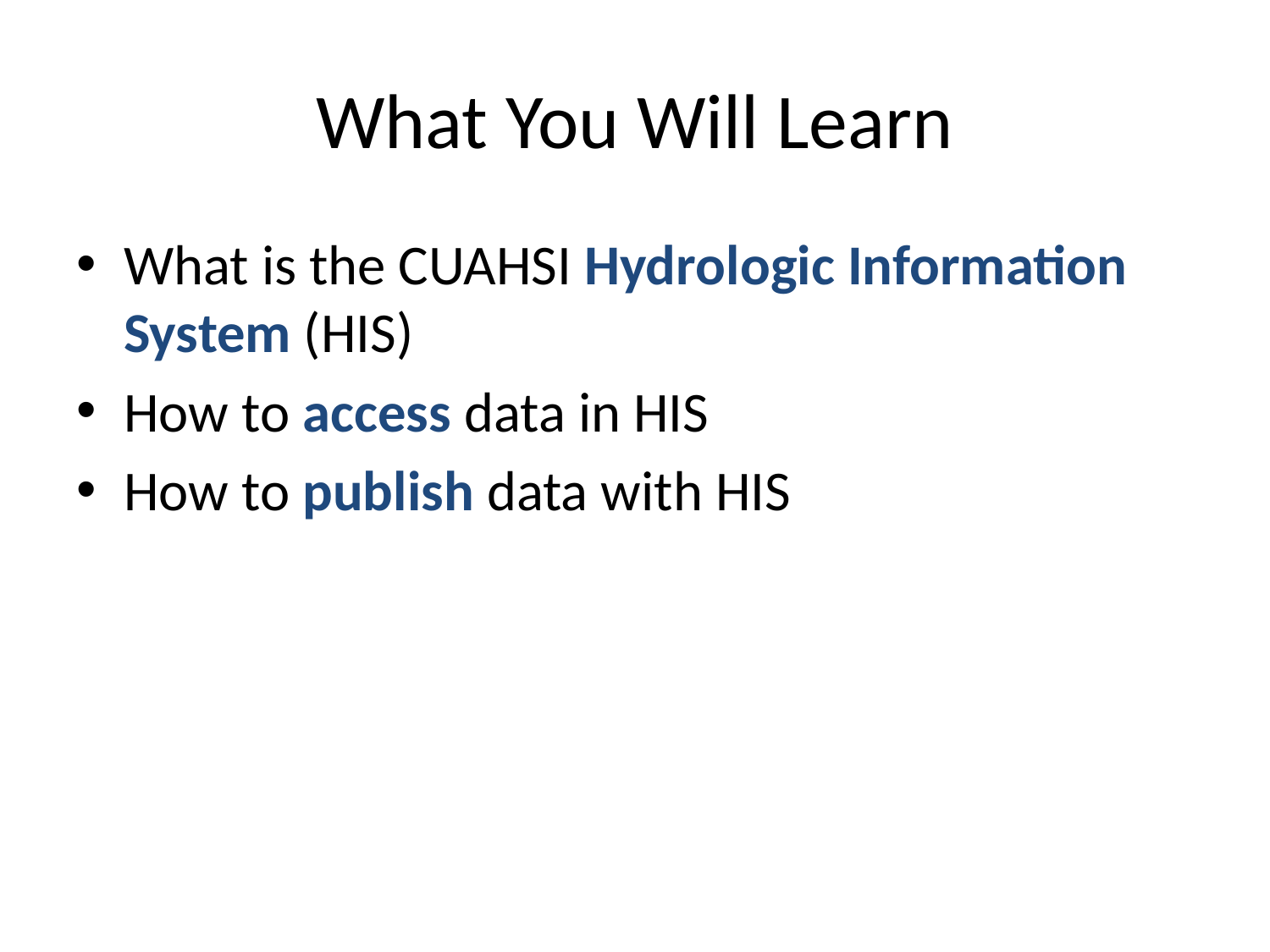

# What You Will Learn
What is the CUAHSI Hydrologic Information System (HIS)
How to access data in HIS
How to publish data with HIS